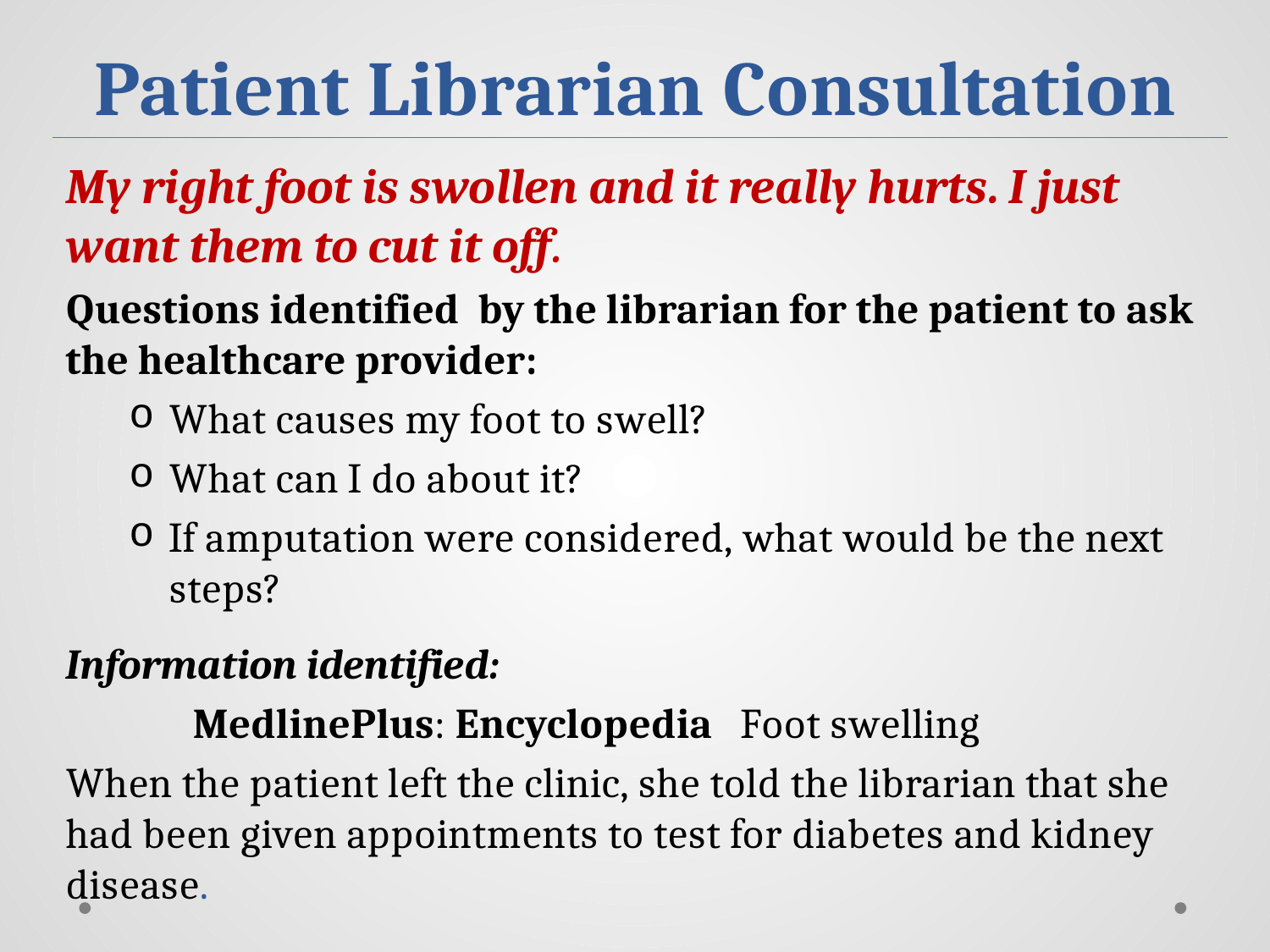

# Patient Librarian Consultation
My right foot is swollen and it really hurts. I just want them to cut it off.
Questions identified  by the librarian for the patient to ask the healthcare provider:
What causes my foot to swell?
What can I do about it?
If amputation were considered, what would be the next steps?

Information identified:
	MedlinePlus: Encyclopedia   Foot swelling
When the patient left the clinic, she told the librarian that she had been given appointments to test for diabetes and kidney disease.